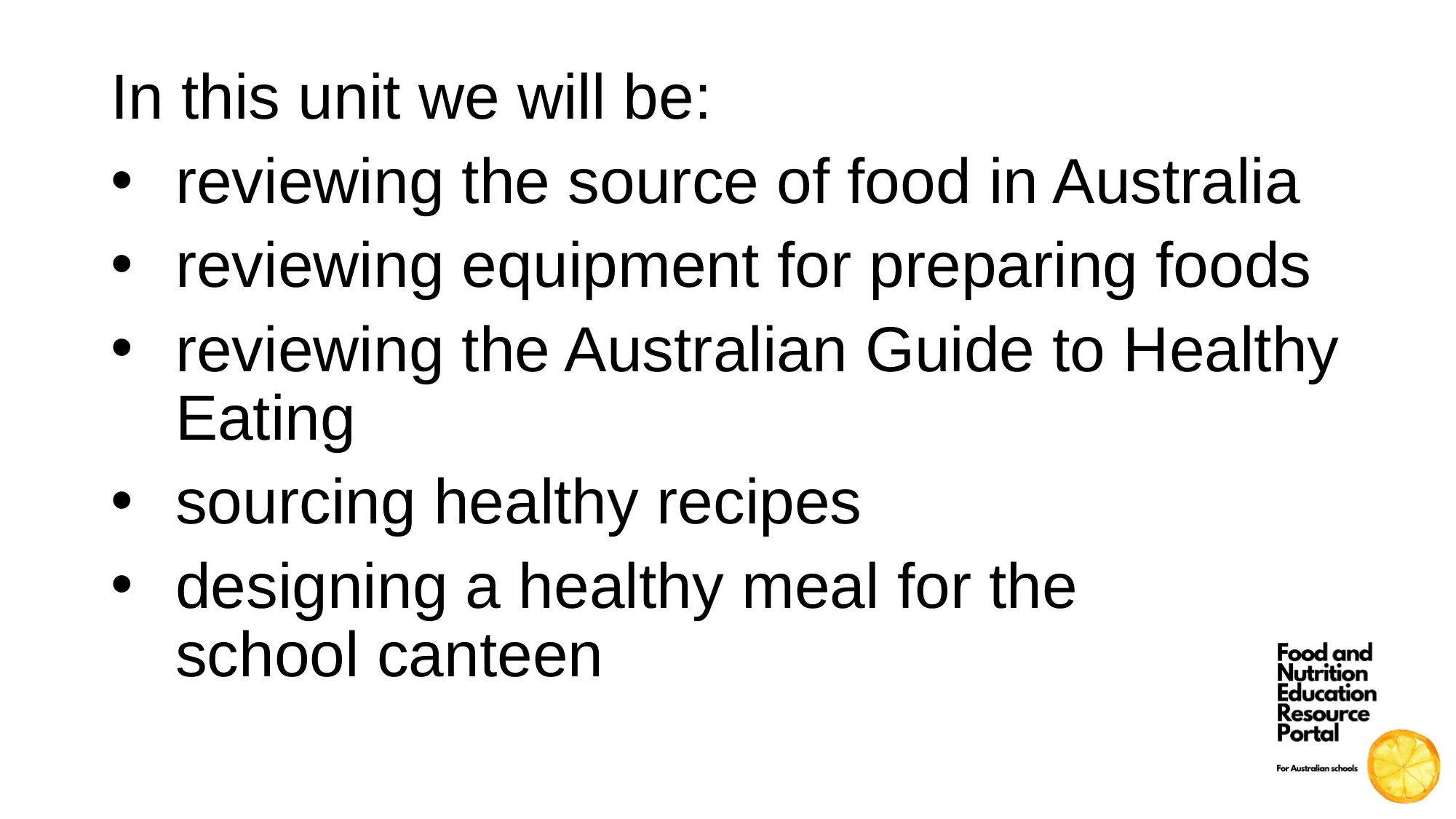

In this unit we will be:
reviewing the source of food in Australia
reviewing equipment for preparing foods
reviewing the Australian Guide to Healthy Eating
sourcing healthy recipes
designing a healthy meal for the
school canteen